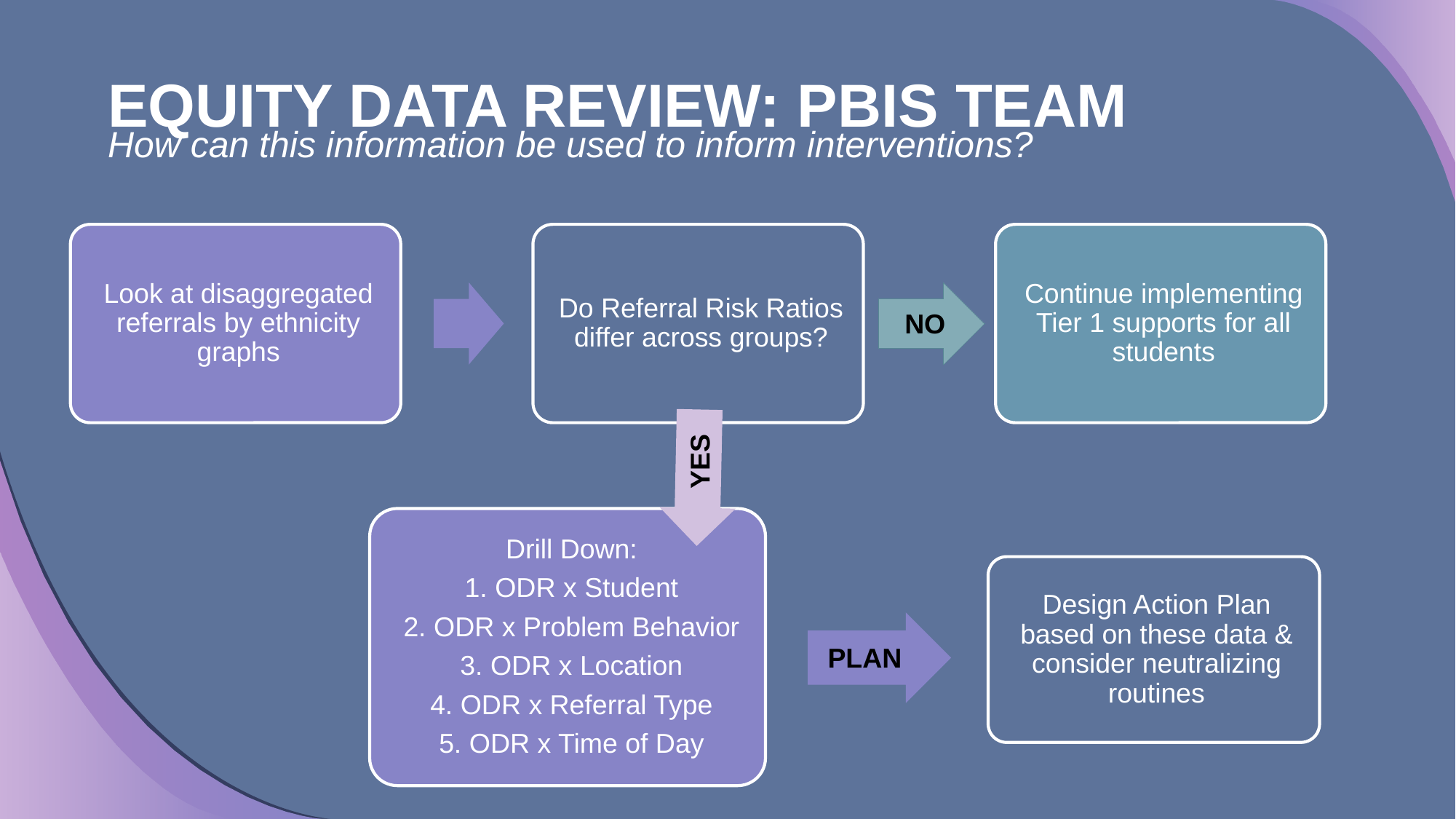

Look at disaggregated referrals by ethnicity graphs

Do Referral Risk Ratios differ across groups?

Continue implementing Tier 1 supports for all students
# EQUITY DATA REVIEW: PBIS TEAM
How can this information be used to inform interventions?
NO
Drill Down:
1. ODR x Student
2. ODR x Problem Behavior
3. ODR x Location
4. ODR x Referral Type
5. ODR x Time of Day

Design Action Plan based on these data & consider neutralizing routines
YES

PLAN